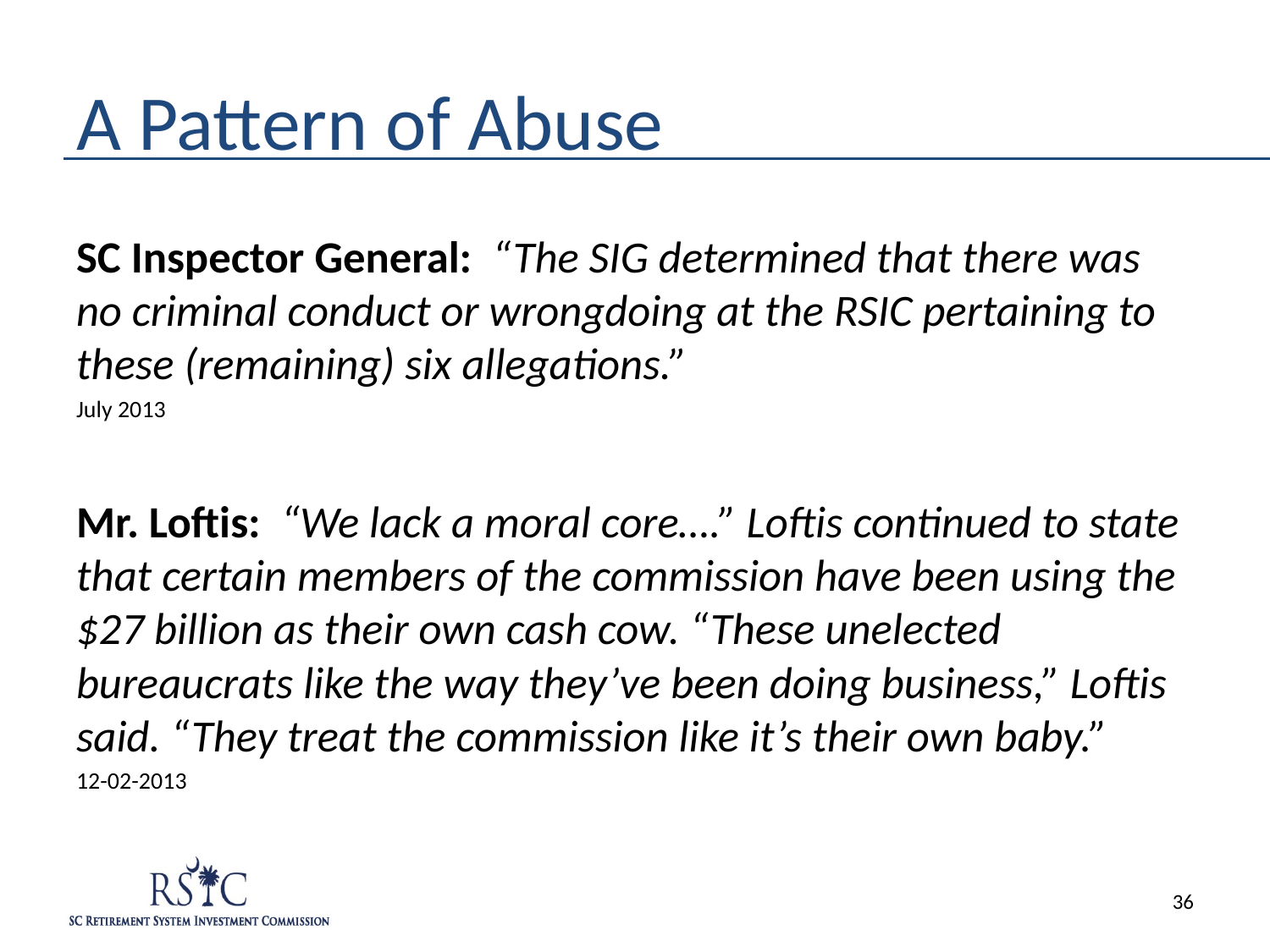

# A Pattern of Abuse
SC Inspector General:  “The SIG determined that there was no criminal conduct or wrongdoing at the RSIC pertaining to these (remaining) six allegations.”
July 2013

Mr. Loftis:  “We lack a moral core….” Loftis continued to state that certain members of the commission have been using the $27 billion as their own cash cow. “These unelected bureaucrats like the way they’ve been doing business,” Loftis said. “They treat the commission like it’s their own baby.”
12-02-2013

36